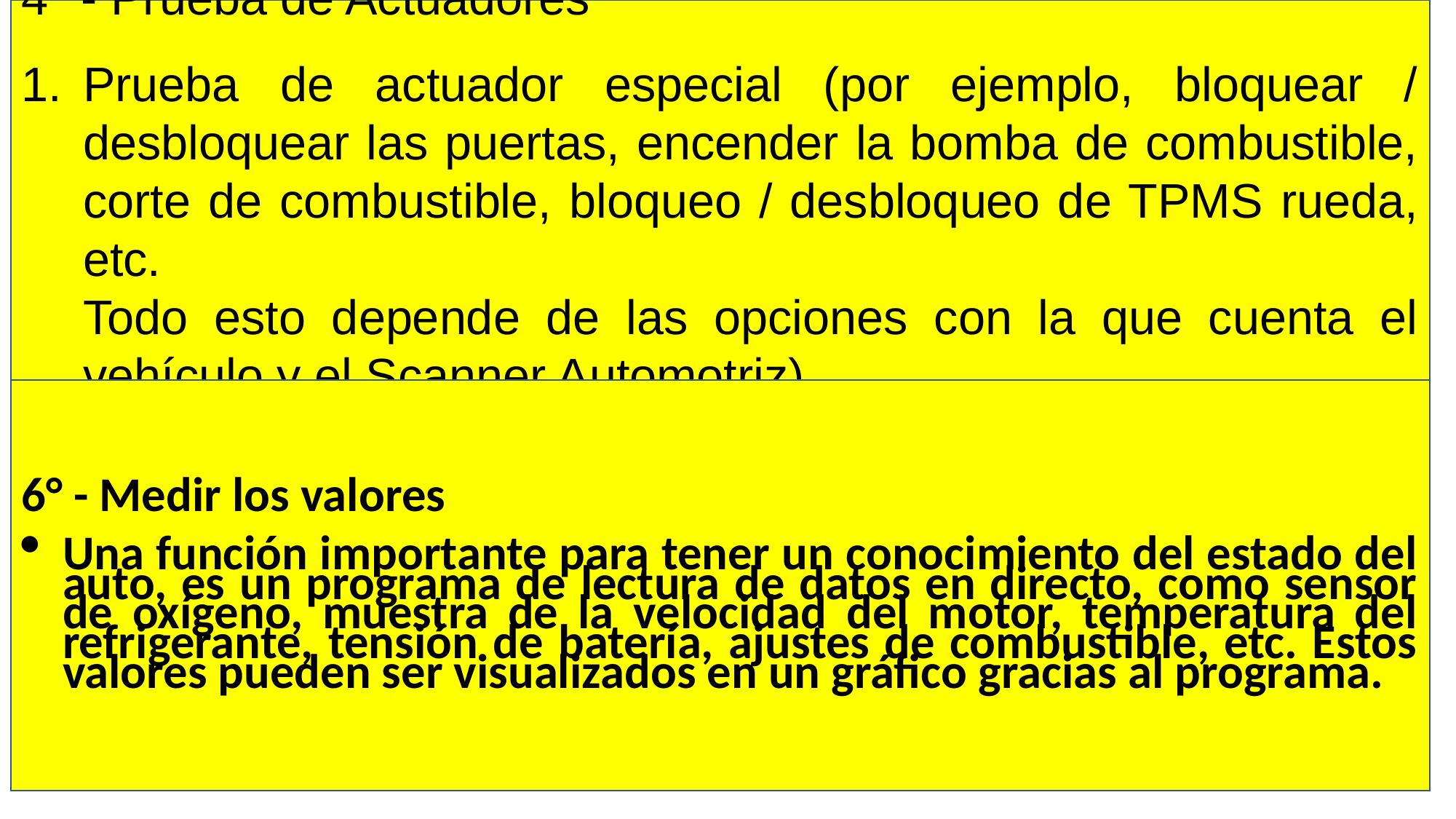

4° - Prueba de Actuadores
Prueba de actuador especial (por ejemplo, bloquear / desbloquear las puertas, encender la bomba de combustible, corte de combustible, bloqueo / desbloqueo de TPMS rueda, etc.
Todo esto depende de las opciones con la que cuenta el vehículo y el Scanner Automotriz)

2

6° - Medir los valores
Una función importante para tener un conocimiento del estado del auto, es un programa de lectura de datos en directo, como sensor de oxígeno, muestra de la velocidad del motor, temperatura del refrigerante, tensión de batería, ajustes de combustible, etc. Estos valores pueden ser visualizados en un gráfico gracias al programa.

2